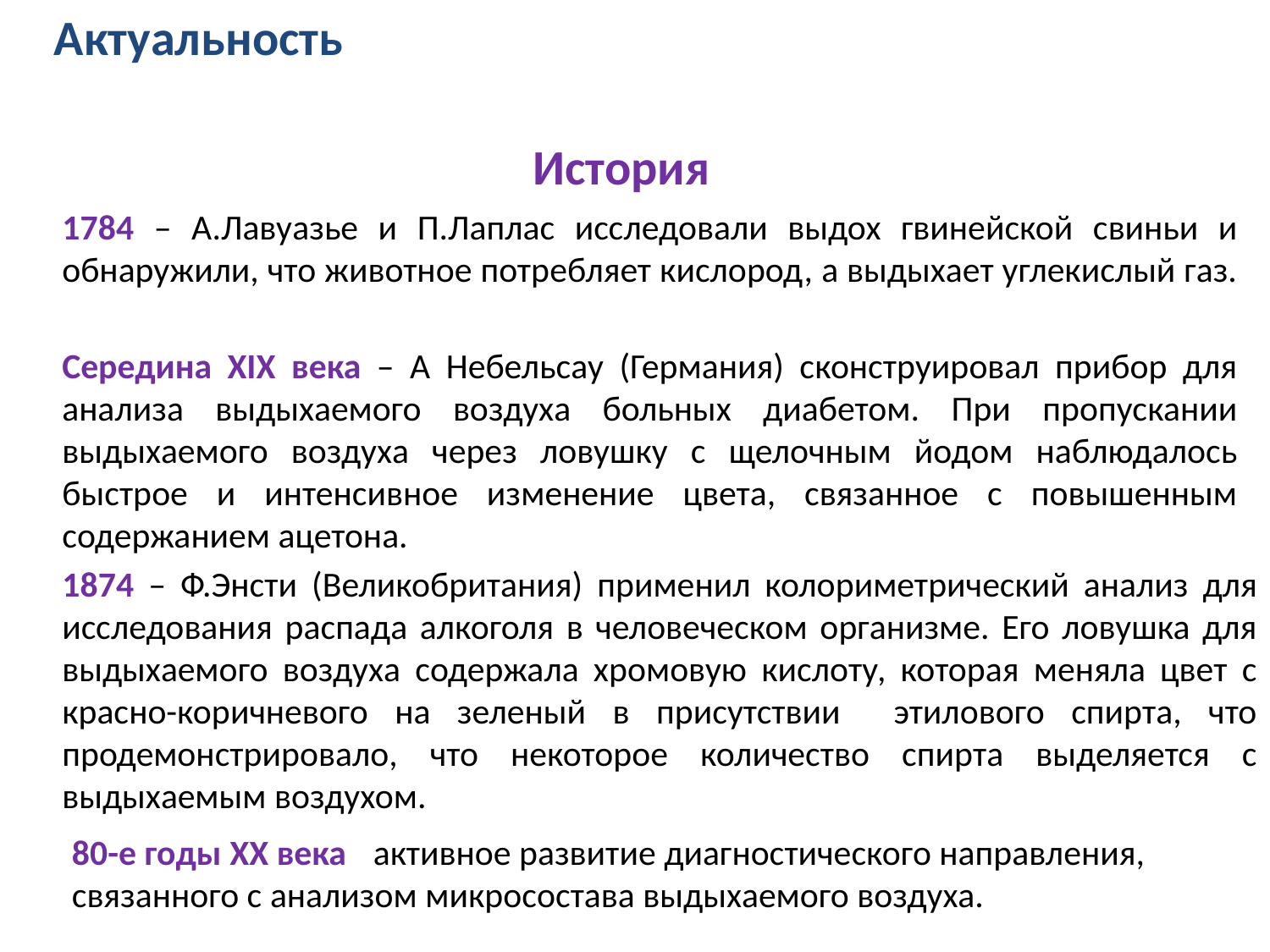

Актуальность
История
1784 – А.Лавуазье и П.Лаплас исследовали выдох гвинейской свиньи и обнаружили, что животное потребляет кислород, а выдыхает углекислый газ.
Середина XIX века – А Небельсау (Германия) сконструировал прибор для анализа выдыхаемого воздуха больных диабетом. При пропускании выдыхаемого воздуха через ловушку с щелочным йодом наблюдалось быстрое и интенсивное изменение цвета, связанное с повышенным содержанием ацетона.
1874 – Ф.Энсти (Великобритания) применил колориметрический анализ для исследования распада алкоголя в человеческом организме. Его ловушка для выдыхаемого воздуха содержала хромовую кислоту, которая меняла цвет с красно-коричневого на зеленый в присутствии  этилового спирта, что продемонстрировало, что некоторое количество спирта выделяется с выдыхаемым воздухом.
80-е годы XX века - активное развитие диагностического направления, связанного с анализом микросостава выдыхаемого воздуха.